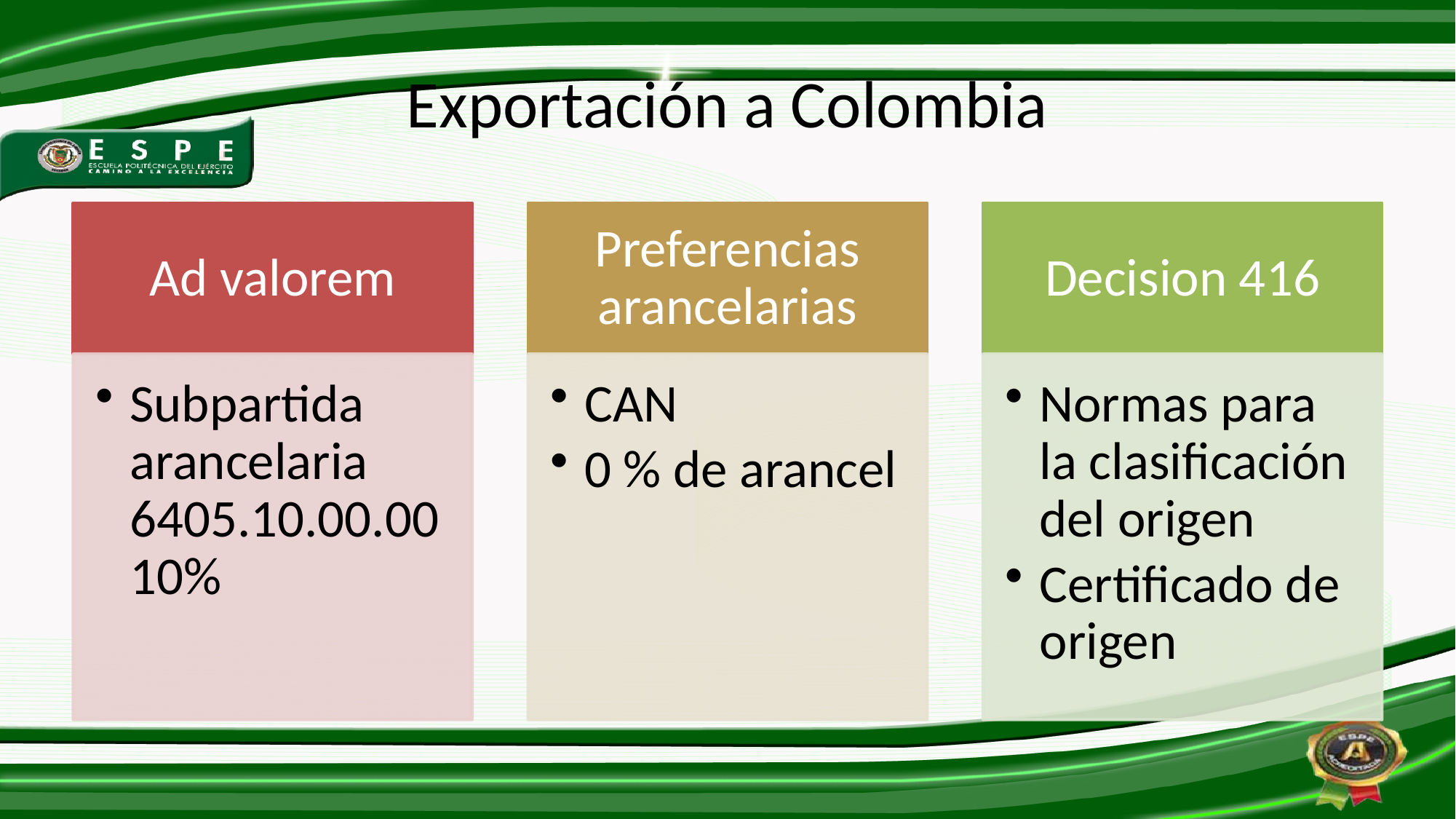

# Exportación a Colombia
Ad valorem
Subpartida arancelaria 6405.10.00.00 10%
Preferencias arancelarias
CAN
0 % de arancel
Decision 416
Normas para la clasificación del origen
Certificado de origen